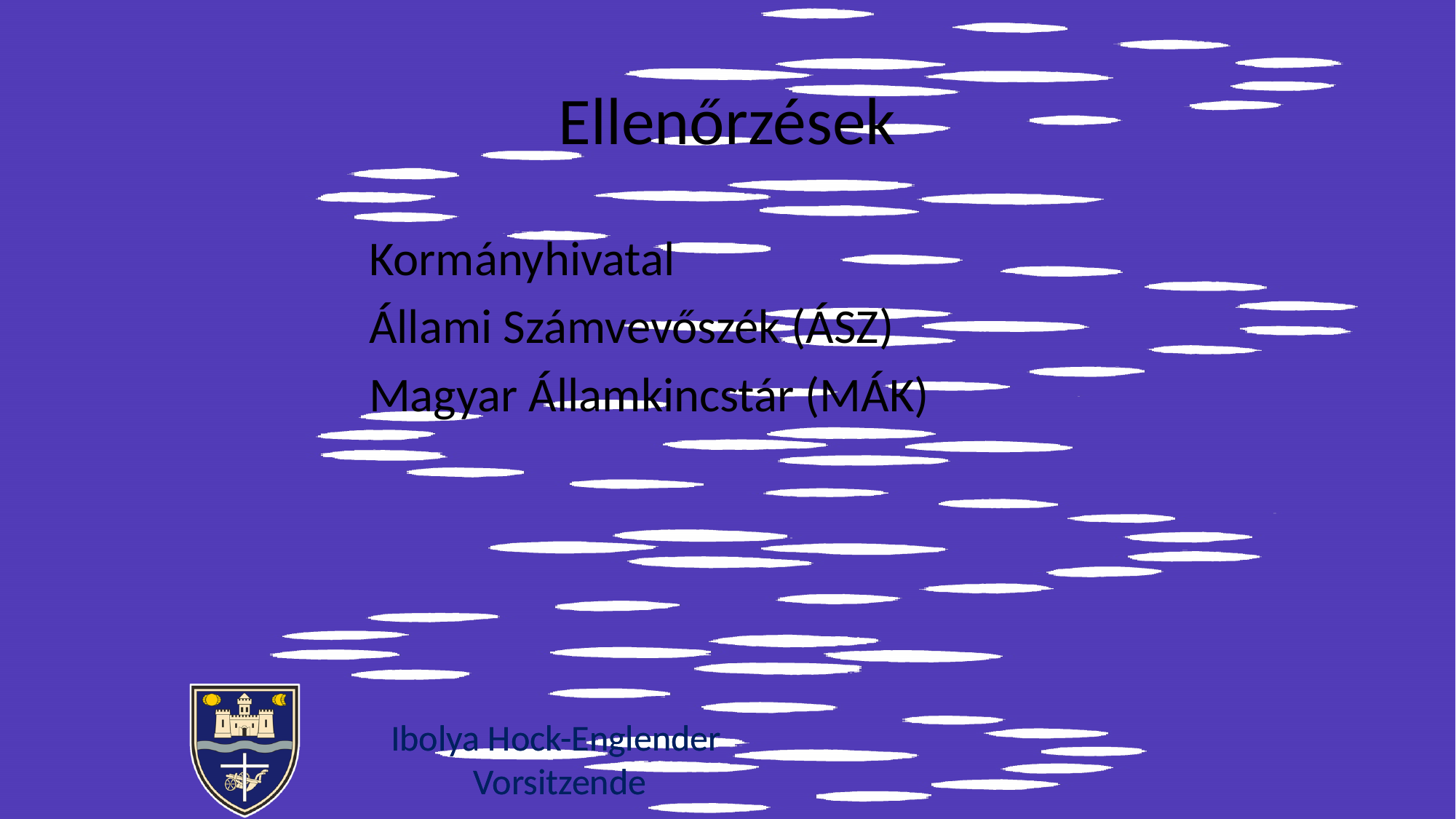

# Ellenőrzések

Kormányhivatal
Állami Számvevőszék (ÁSZ)
Magyar Államkincstár (MÁK)